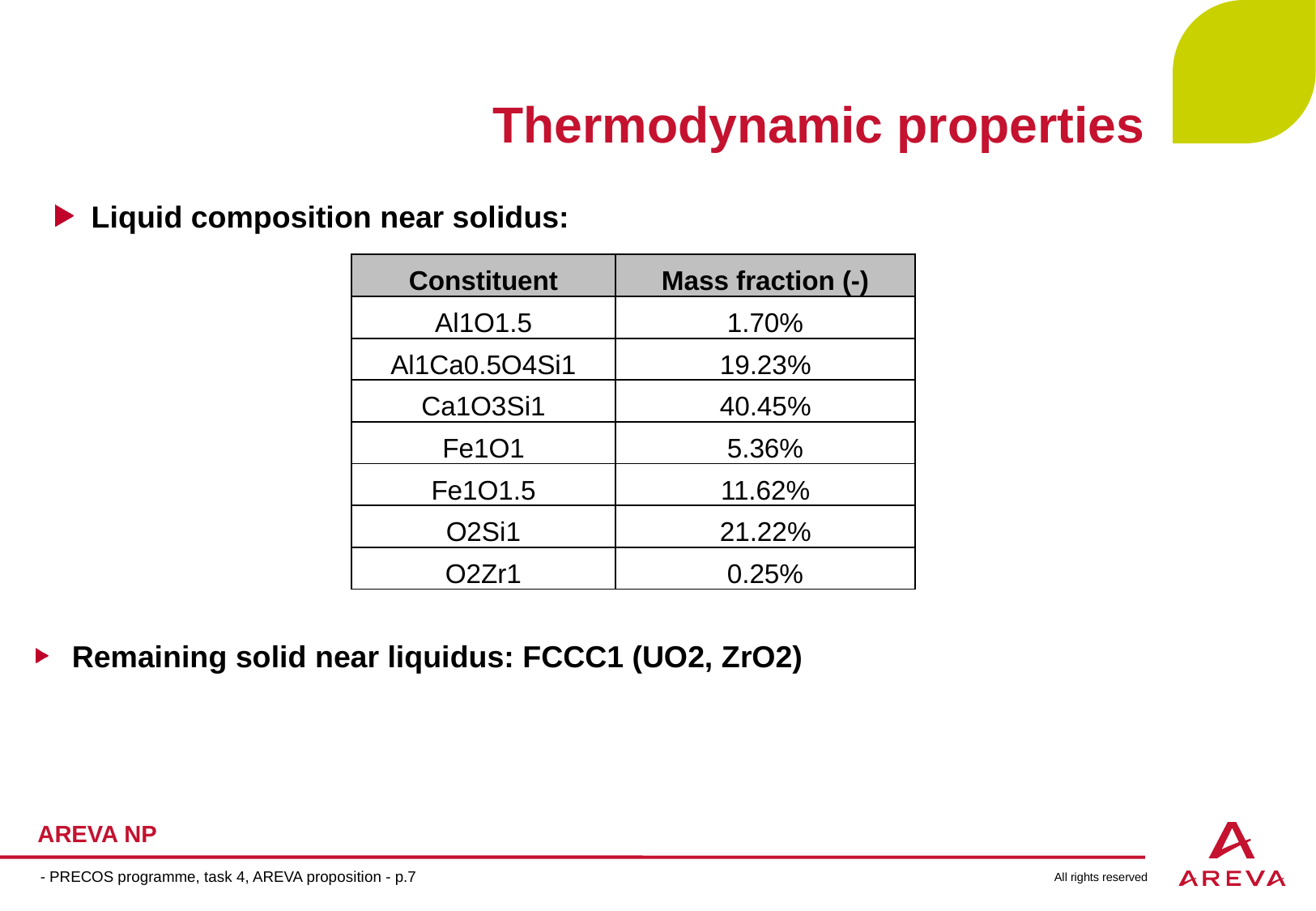

# Thermodynamic properties
Liquid composition near solidus:

| Constituent | Mass fraction (-) |
| --- | --- |
| Al1O1.5 | 1.70% |
| Al1Ca0.5O4Si1 | 19.23% |
| Ca1O3Si1 | 40.45% |
| Fe1O1 | 5.36% |
| Fe1O1.5 | 11.62% |
| O2Si1 | 21.22% |
| O2Zr1 | 0.25% |
Remaining solid near liquidus: FCCC1 (UO2, ZrO2)
 - PRECOS programme, task 4, AREVA proposition - p.7